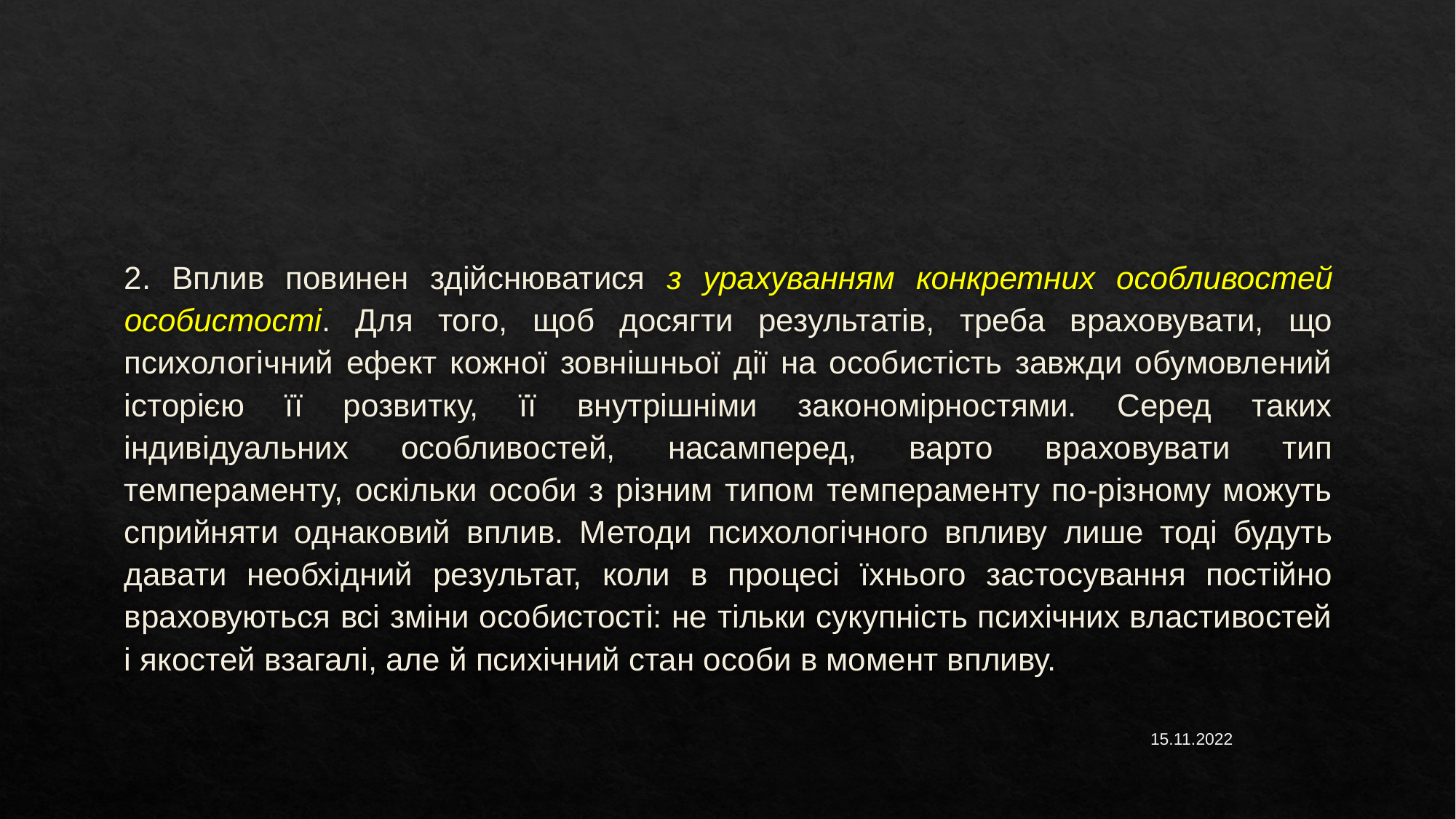

#
2. Вплив повинен здійснюватися з урахуванням конкретних особливостей особистості. Для того, щоб досягти результатів, треба враховувати, що психологічний ефект кожної зовнішньої дії на особистість завжди обумовлений історією її розвитку, її внутрішніми закономірностями. Серед таких індивідуальних особливостей, насамперед, варто враховувати тип темпераменту, оскільки особи з різним типом темпераменту по-різному можуть сприйняти однаковий вплив. Методи психологічного впливу лише тоді будуть давати необхідний результат, коли в процесі їхнього застосування постійно враховуються всі зміни особистості: не тільки сукупність психічних властивостей і якостей взагалі, але й психічний стан особи в момент впливу.
15.11.2022